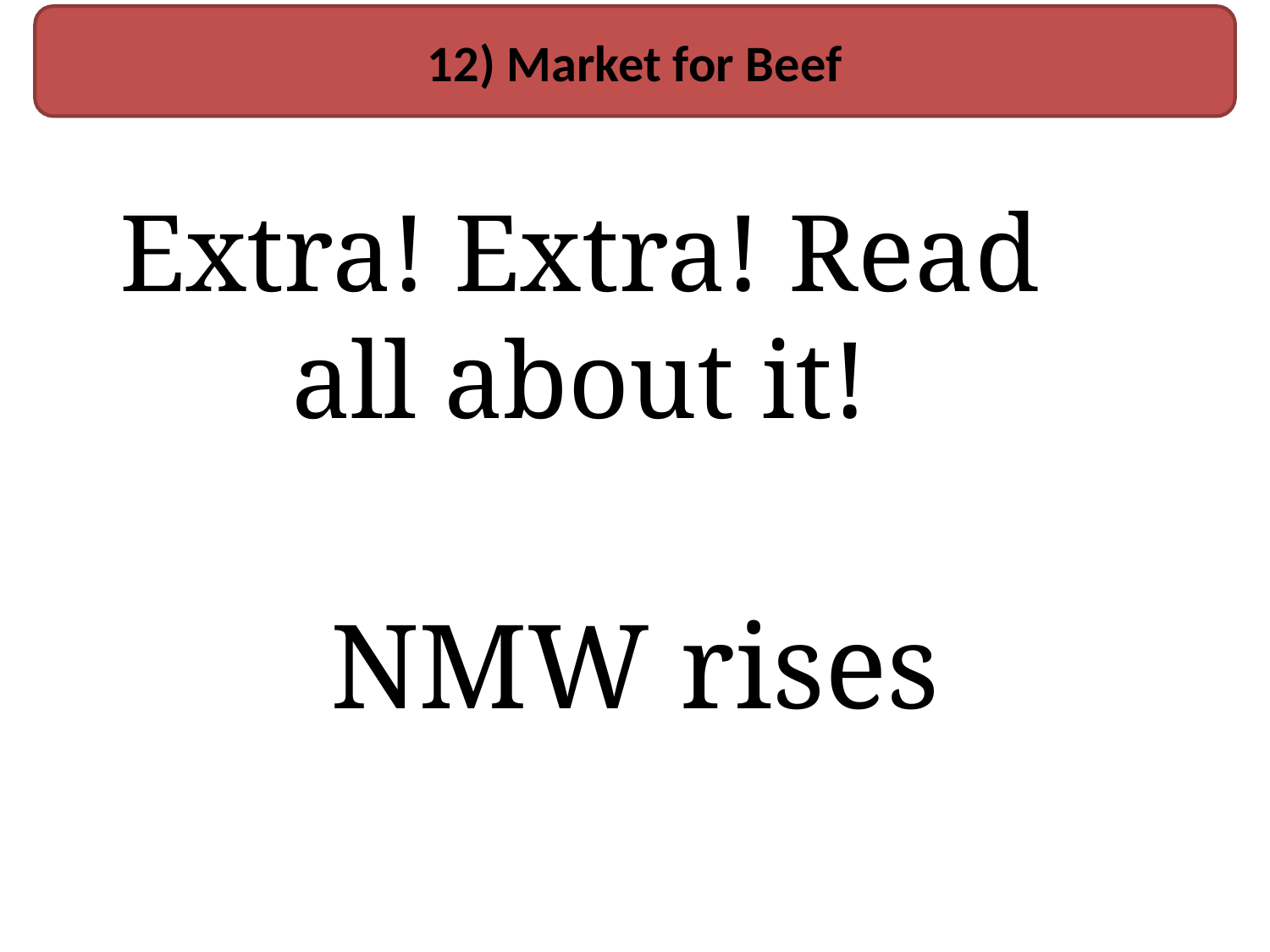

12) Market for Beef
Extra! Extra! Read all about it!
NMW rises